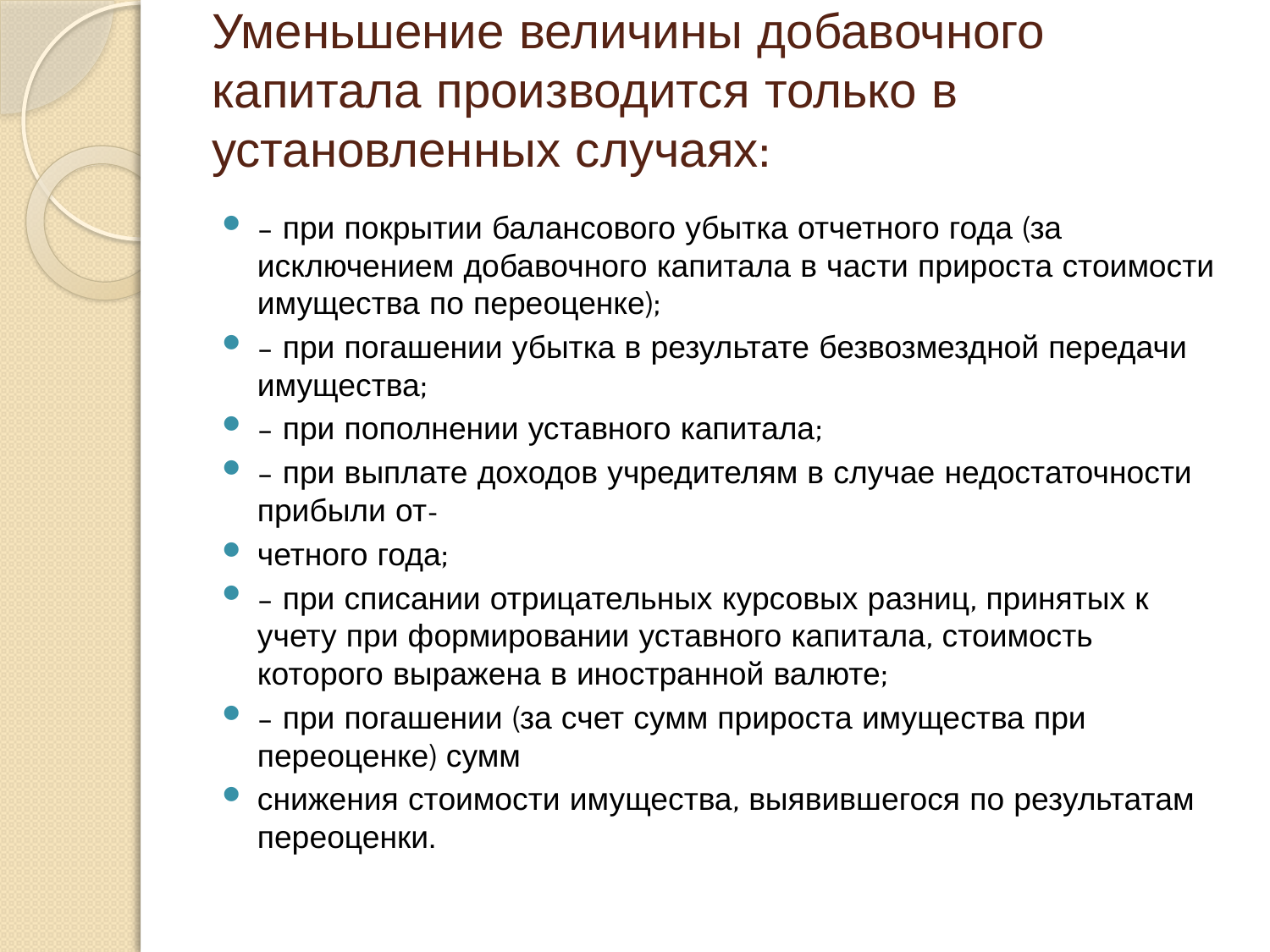

# Уменьшение величины добавочного капитала производится только в установленных случаях:
– при покрытии балансового убытка отчетного года (за исключением добавочного капитала в части прироста стоимости имущества по переоценке);
– при погашении убытка в результате безвозмездной передачи имущества;
– при пополнении уставного капитала;
– при выплате доходов учредителям в случае недостаточности прибыли от-
четного года;
– при списании отрицательных курсовых разниц, принятых к учету при формировании уставного капитала, стоимость которого выражена в иностранной валюте;
– при погашении (за счет сумм прироста имущества при переоценке) сумм
снижения стоимости имущества, выявившегося по результатам переоценки.